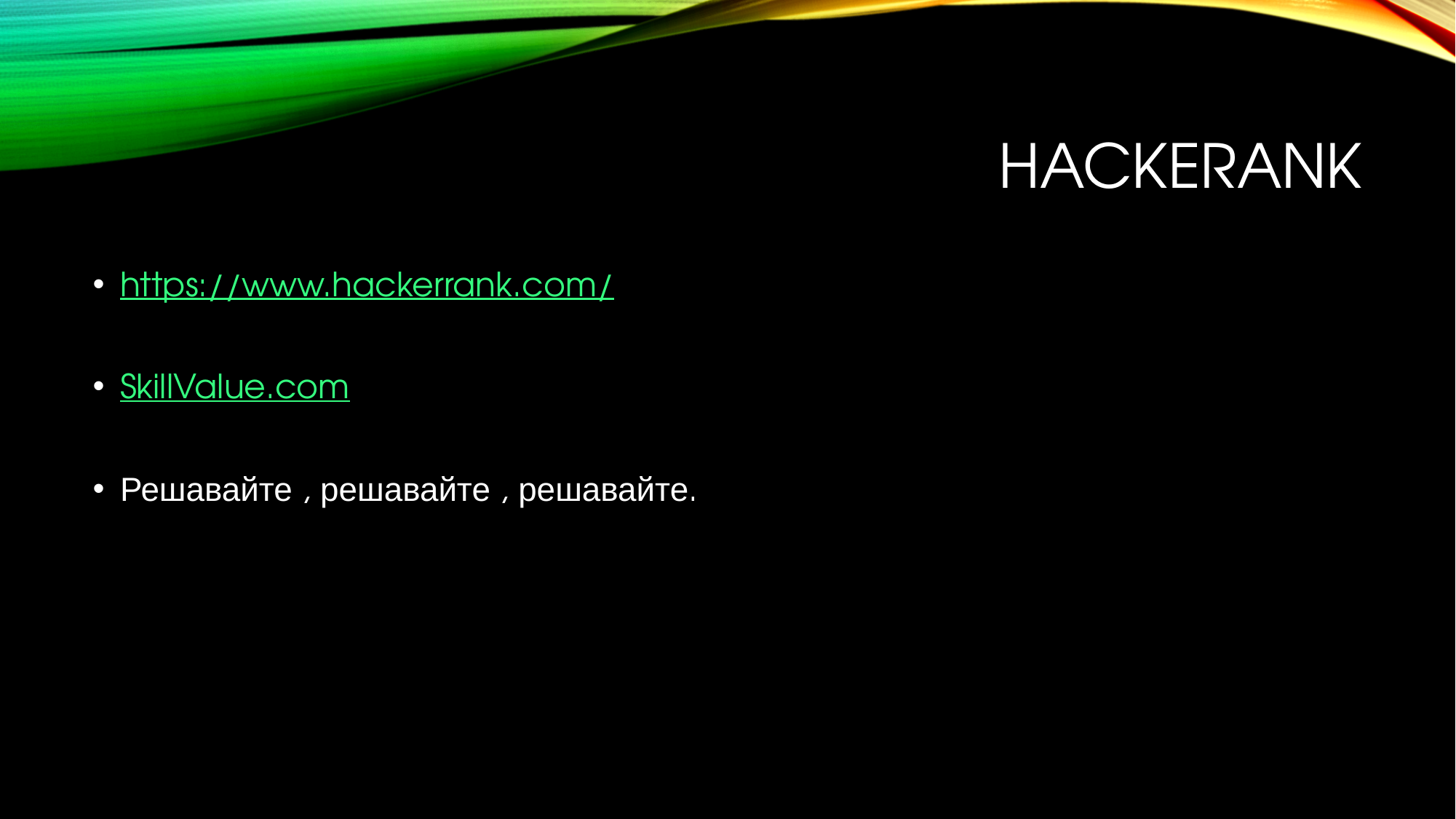

# Hackerank
https://www.hackerrank.com/

SkillValue.com

Решавайте , решавайте , решавайте.